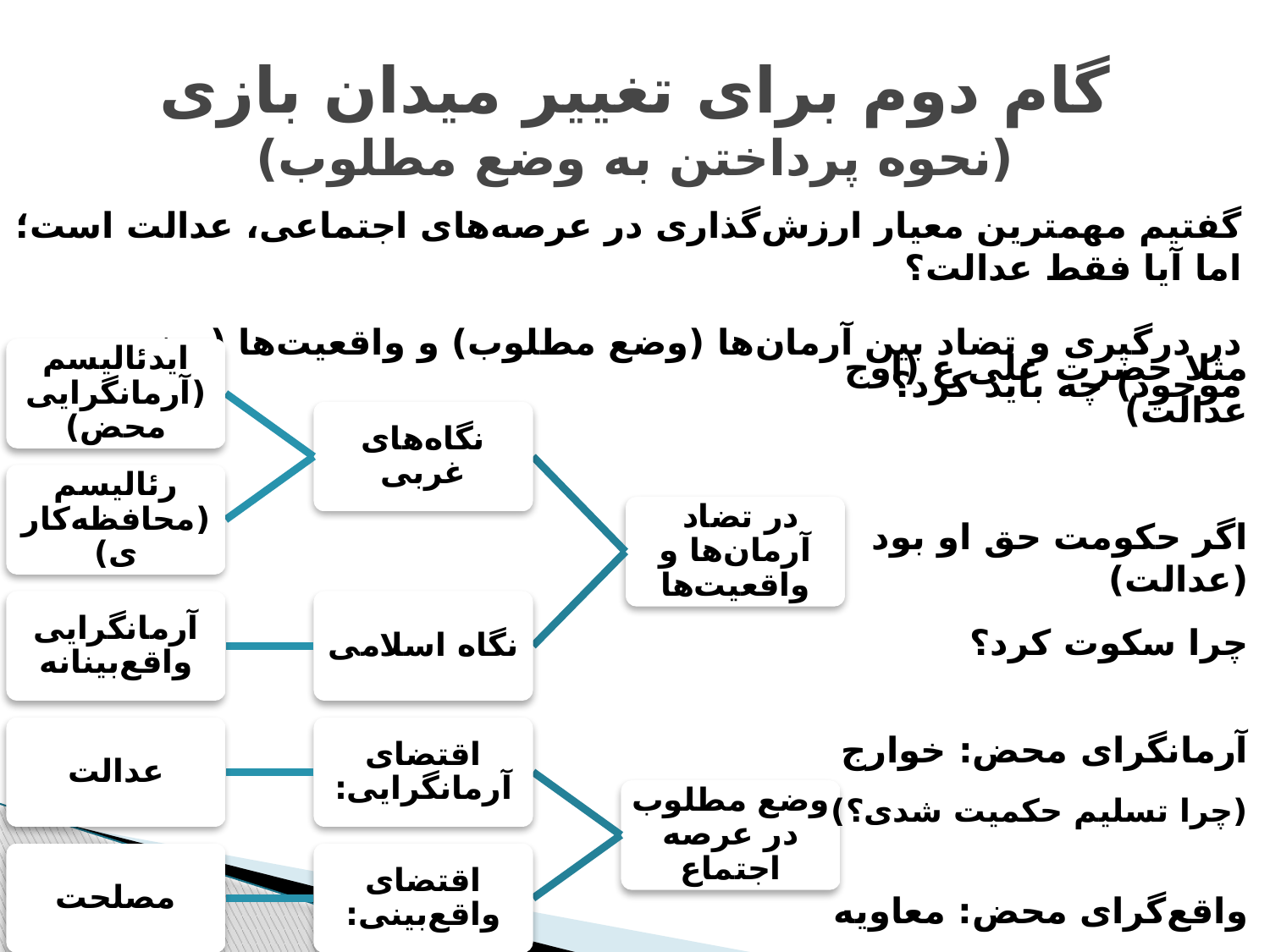

# گام دوم برای تغییر میدان بازی (نحوه پرداختن به وضع مطلوب)
گفتیم مهمترین معیار ارزش‌گذاری در عرصه‌های اجتماعی، عدالت است؛ اما آیا فقط عدالت؟
در درگیری و تضاد بین آرمان‌ها (وضع مطلوب) و واقعیت‌ها (وضع موجود) چه باید کرد؟
ایدئالیسم (آرمانگرایی محض)
مثلا حضرت علی ع (اوج عدالت)

اگر حکومت حق او بود (عدالت)
چرا سکوت کرد؟

آرمانگرای محض: خوارج
(چرا تسلیم حکمیت شدی؟)

واقع‌گرای محض: معاویه
 (دشمن اسلام / خلیفه مسلمین)

نگاه‌های غربی

رئالیسم (محافظه‌کاری)

 در تضاد آرمان‌ها و واقعیت‌ها

آرمانگرایی واقع‌بینانه
نگاه اسلامی

عدالت
اقتضای آرمانگرایی:

وضع مطلوب در عرصه اجتماع

مصلحت
اقتضای واقع‌بینی: